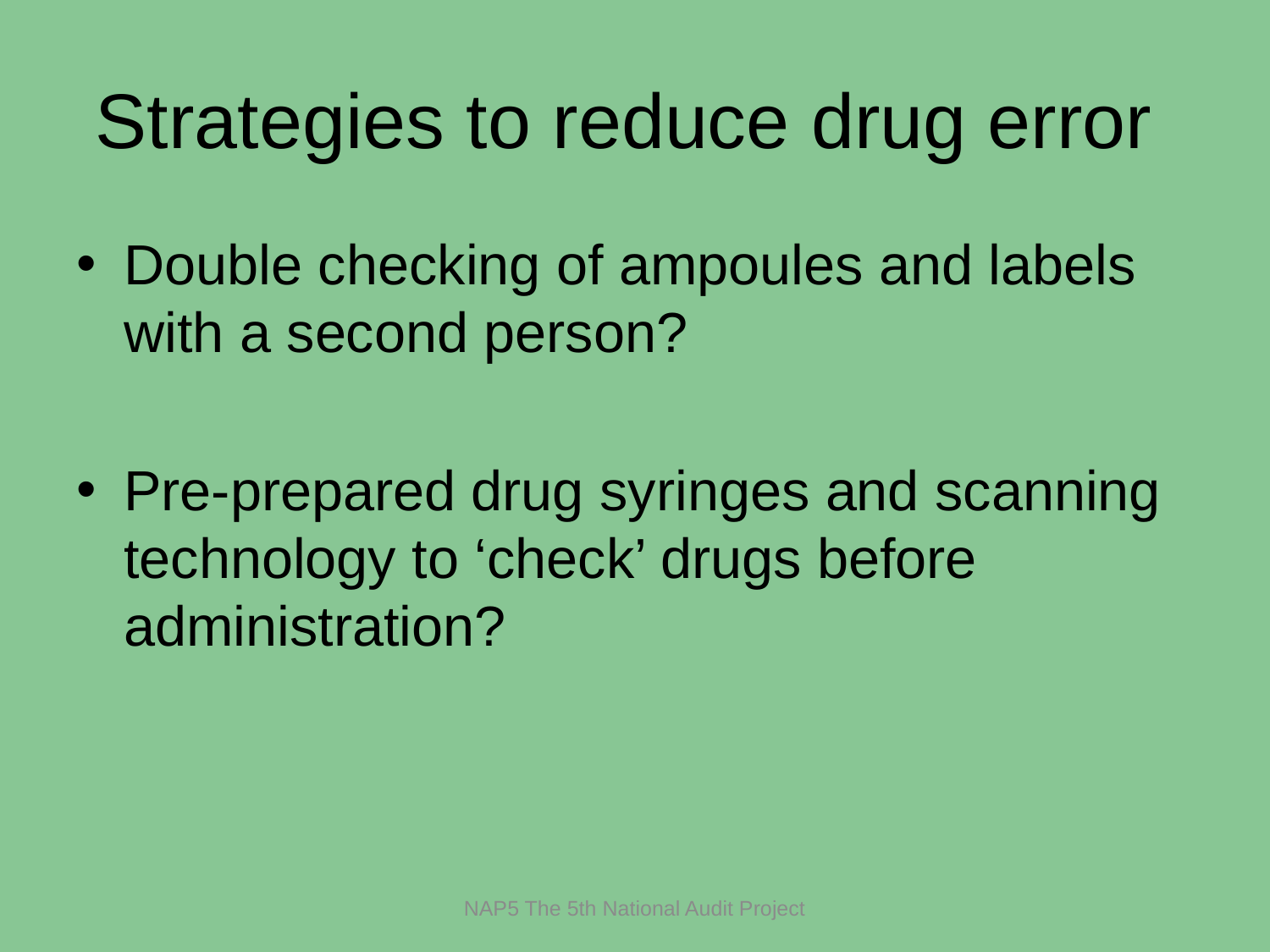

# Strategies to reduce drug error
Double checking of ampoules and labels with a second person?

Pre-prepared drug syringes and scanning technology to ‘check’ drugs before administration?
NAP5 The 5th National Audit Project